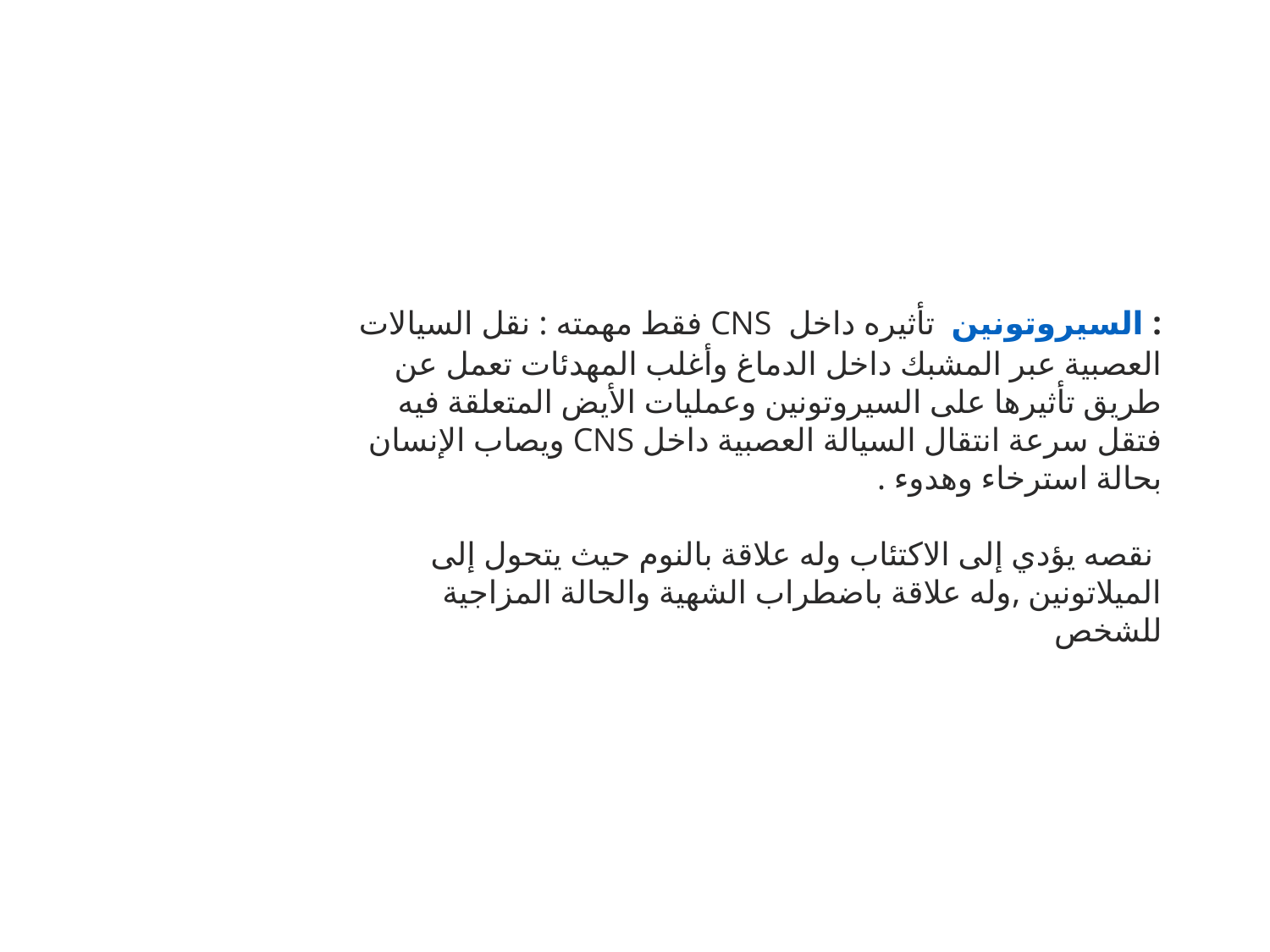

السيروتونين :  تأثيره داخل  CNS فقط مهمته : نقل السيالات العصبية عبر المشبك داخل الدماغ وأغلب المهدئات تعمل عن طريق تأثيرها على السيروتونين وعمليات الأيض المتعلقة فيه فتقل سرعة انتقال السيالة العصبية داخل CNS ويصاب الإنسان بحالة استرخاء وهدوء .

 نقصه يؤدي إلى الاكتئاب وله علاقة بالنوم حيث يتحول إلى الميلاتونين ,وله علاقة باضطراب الشهية والحالة المزاجية للشخص